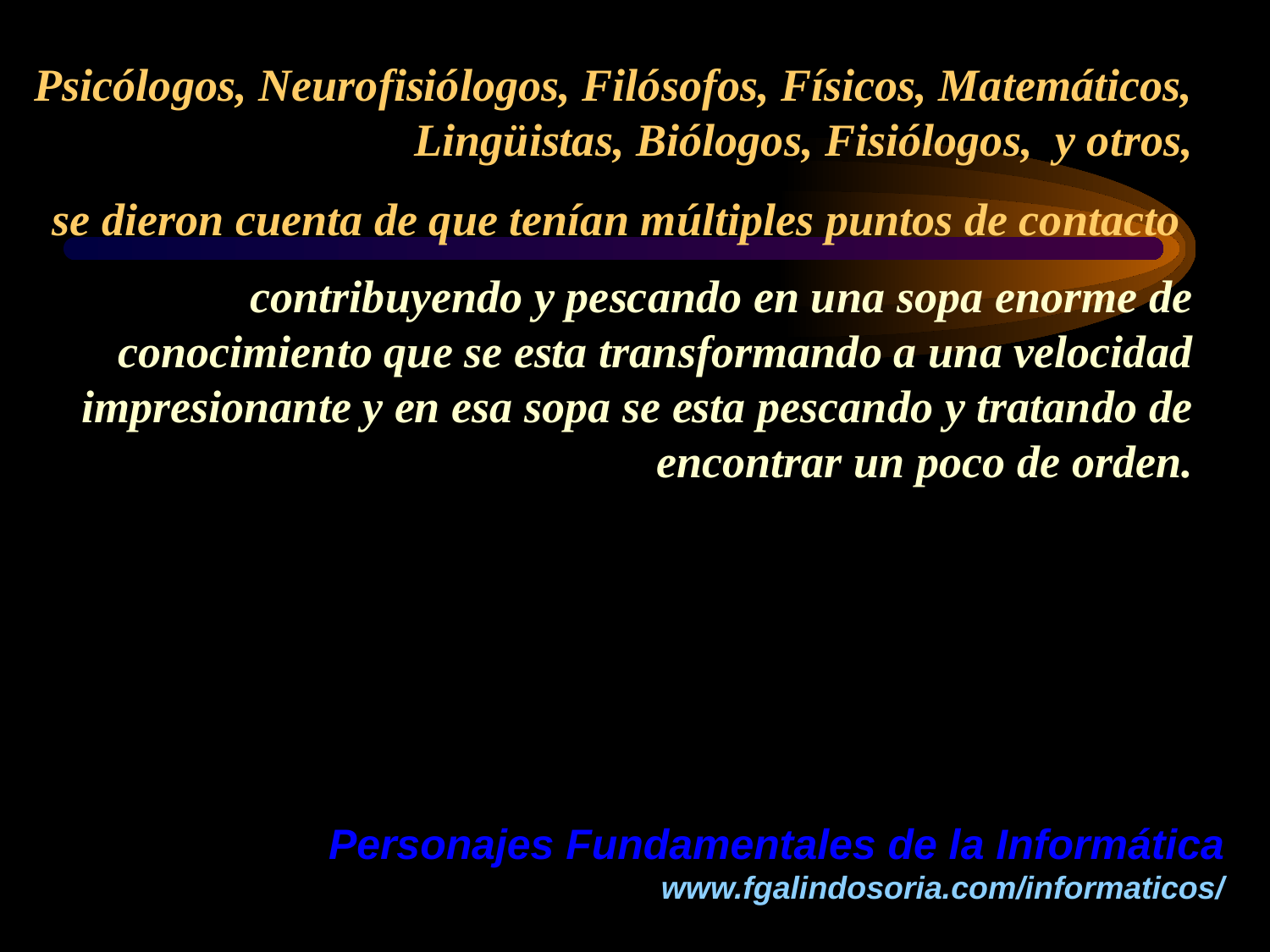

Psicólogos, Neurofisiólogos, Filósofos, Físicos, Matemáticos, Lingüistas, Biólogos, Fisiólogos,  y otros,
 
se dieron cuenta de que tenían múltiples puntos de contacto
contribuyendo y pescando en una sopa enorme de conocimiento que se esta transformando a una velocidad impresionante y en esa sopa se esta pescando y tratando de encontrar un poco de orden.
Personajes Fundamentales de la Informática
www.fgalindosoria.com/informaticos/